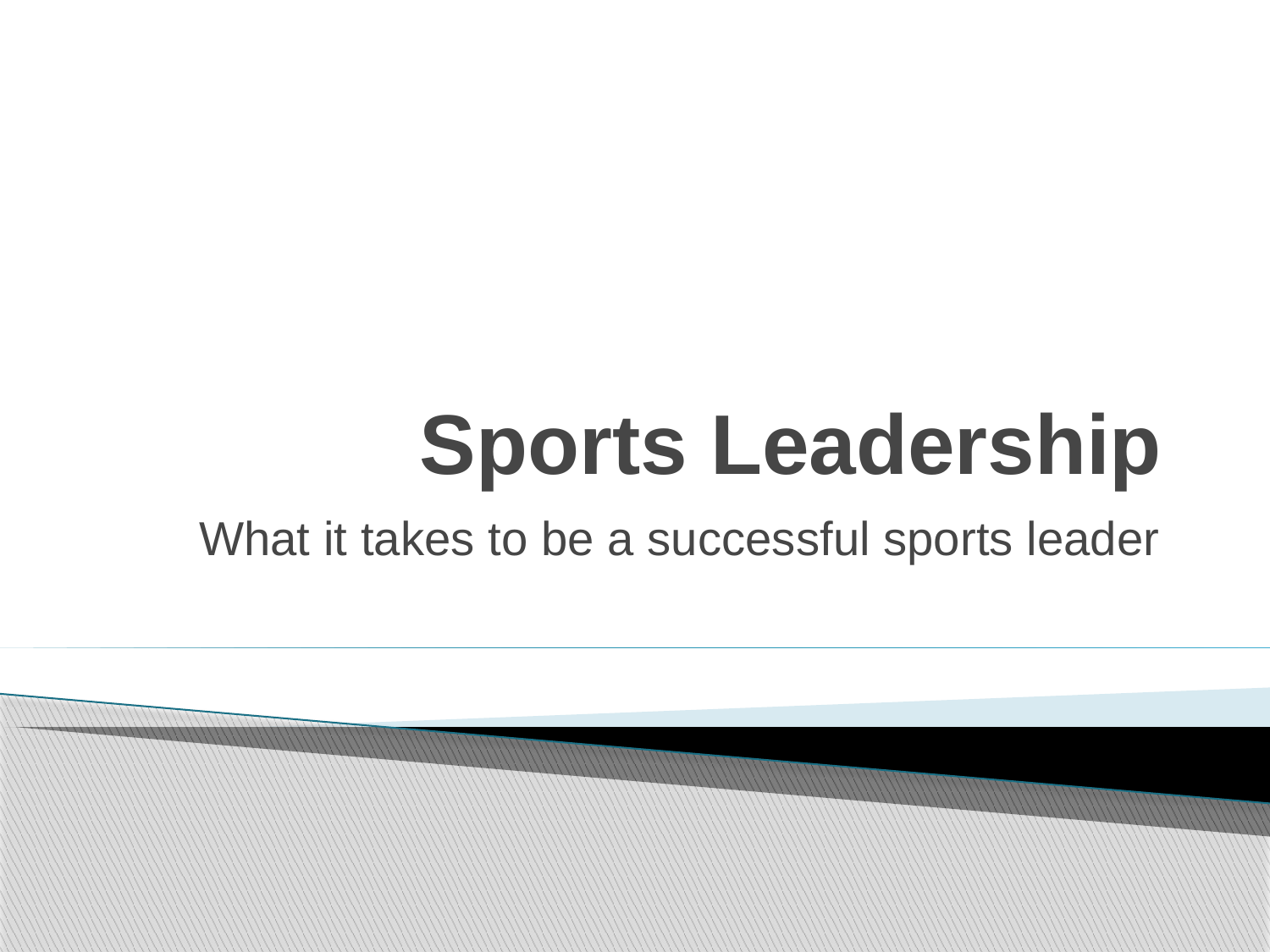

# Sports Leadership
What it takes to be a successful sports leader